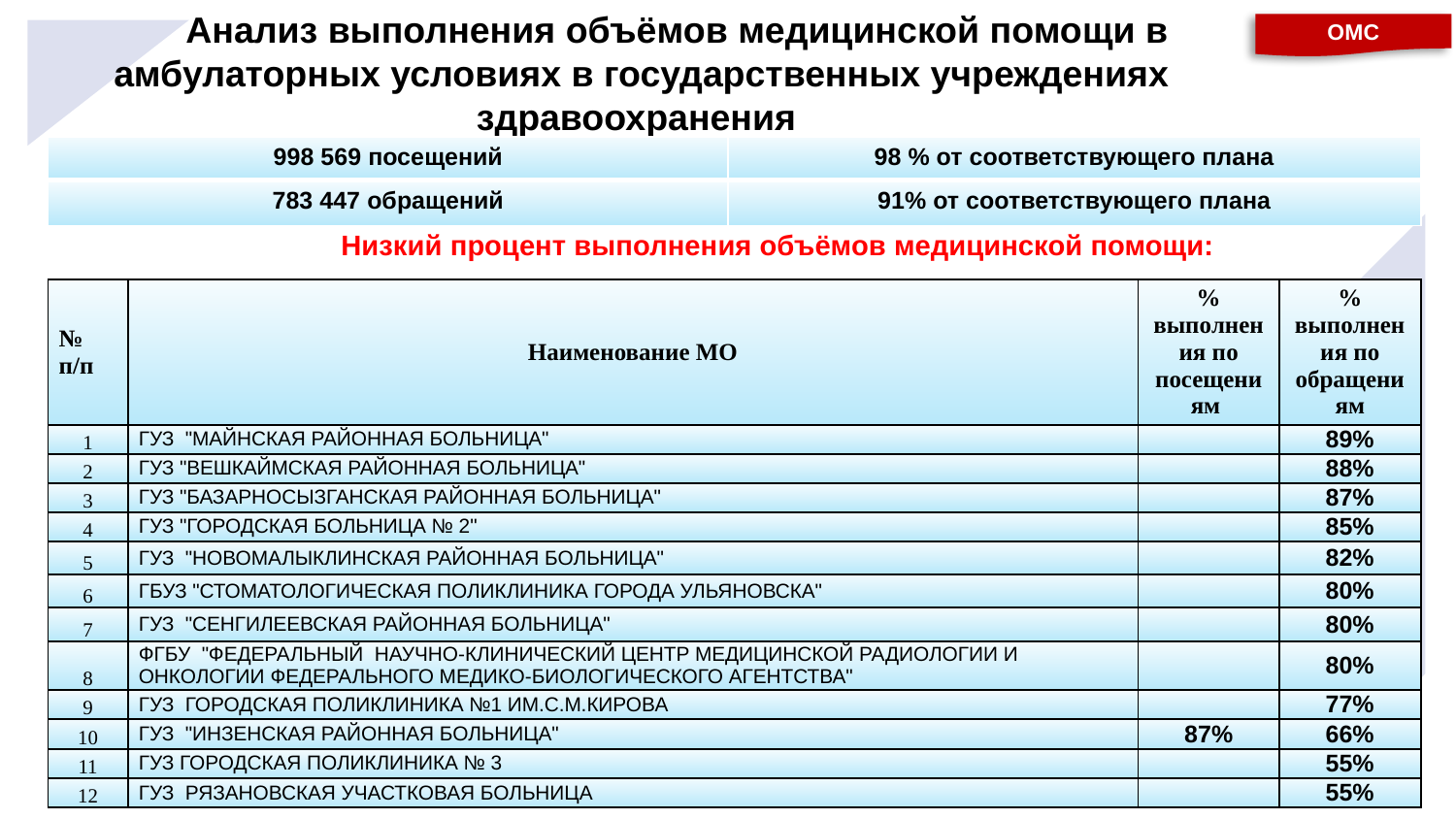

Анализ выполнения объёмов медицинской помощи в амбулаторных условиях в государственных учреждениях здравоохранения

ОМС

| 998 569 посещений | 98 % от соответствующего плана |
| --- | --- |
| 783 447 обращений | 91% от соответствующего плана |
Низкий процент выполнения объёмов медицинской помощи:
| № п/п | Наименование МО | % выполнения по посещениям | % выполнения по обращениям |
| --- | --- | --- | --- |
| 1 | ГУЗ "МАЙНСКАЯ РАЙОННАЯ БОЛЬНИЦА" |  | 89% |
| 2 | ГУЗ "ВЕШКАЙМСКАЯ РАЙОННАЯ БОЛЬНИЦА" |  | 88% |
| 3 | ГУЗ "БАЗАРНОСЫЗГАНСКАЯ РАЙОННАЯ БОЛЬНИЦА" |  | 87% |
| 4 | ГУЗ "ГОРОДСКАЯ БОЛЬНИЦА № 2" |  | 85% |
| 5 | ГУЗ "НОВОМАЛЫКЛИНСКАЯ РАЙОННАЯ БОЛЬНИЦА" |  | 82% |
| 6 | ГБУЗ "СТОМАТОЛОГИЧЕСКАЯ ПОЛИКЛИНИКА ГОРОДА УЛЬЯНОВСКА" |  | 80% |
| 7 | ГУЗ "СЕНГИЛЕЕВСКАЯ РАЙОННАЯ БОЛЬНИЦА" |  | 80% |
| 8 | ФГБУ "ФЕДЕРАЛЬНЫЙ НАУЧНО-КЛИНИЧЕСКИЙ ЦЕНТР МЕДИЦИНСКОЙ РАДИОЛОГИИ И ОНКОЛОГИИ ФЕДЕРАЛЬНОГО МЕДИКО-БИОЛОГИЧЕСКОГО АГЕНТСТВА" |  | 80% |
| 9 | ГУЗ ГОРОДСКАЯ ПОЛИКЛИНИКА №1 ИМ.С.М.КИРОВА |  | 77% |
| 10 | ГУЗ "ИНЗЕНСКАЯ РАЙОННАЯ БОЛЬНИЦА" | 87% | 66% |
| 11 | ГУЗ ГОРОДСКАЯ ПОЛИКЛИНИКА № 3 |  | 55% |
| 12 | ГУЗ РЯЗАНОВСКАЯ УЧАСТКОВАЯ БОЛЬНИЦА |  | 55% |